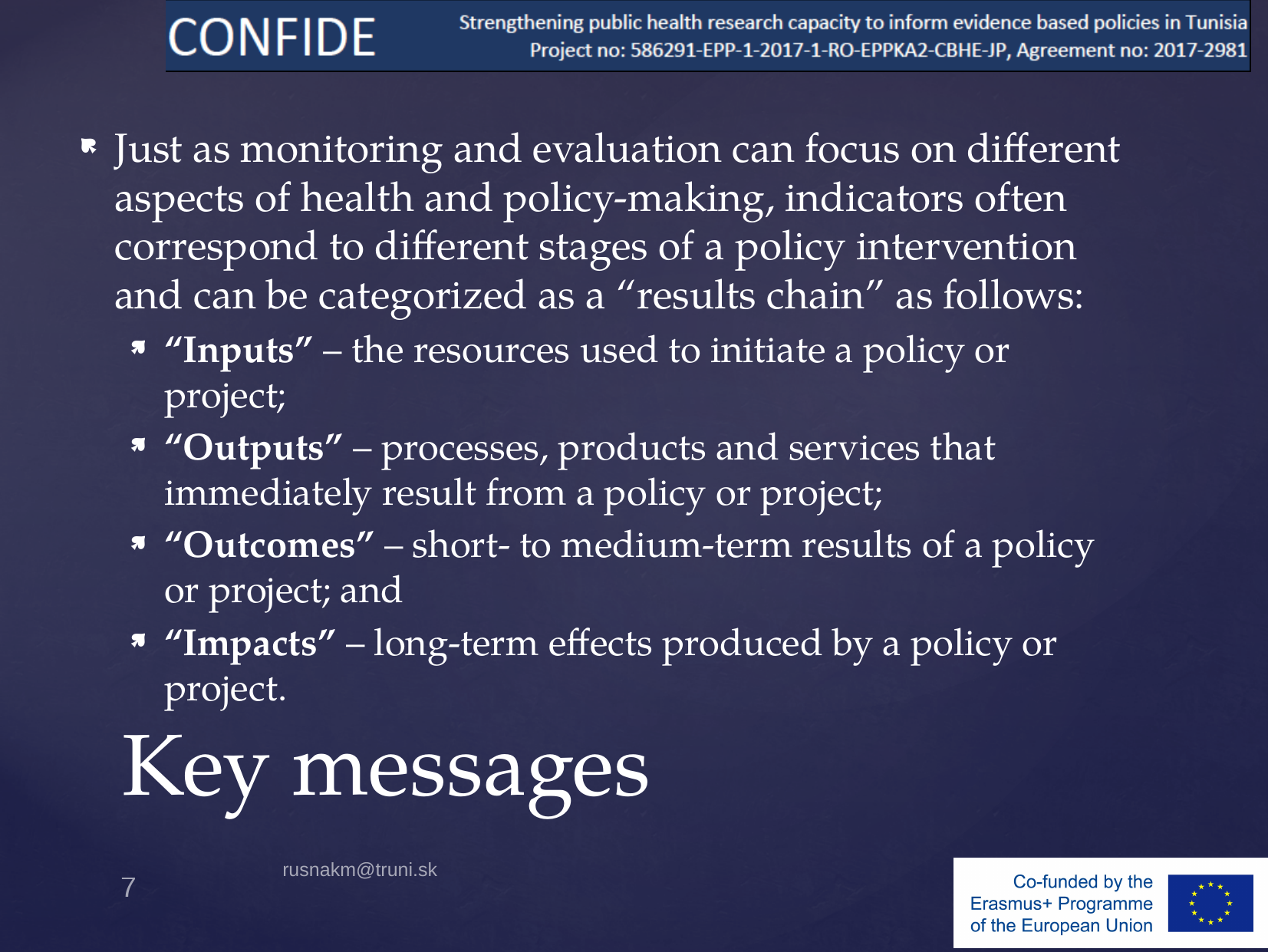

Just as monitoring and evaluation can focus on different aspects of health and policy-making, indicators often correspond to different stages of a policy intervention and can be categorized as a “results chain” as follows:
“Inputs” – the resources used to initiate a policy or project;
“Outputs” – processes, products and services that immediately result from a policy or project;
“Outcomes” – short- to medium-term results of a policy or project; and
“Impacts” – long-term effects produced by a policy or project.

# Key messages
rusnakm@truni.sk
7